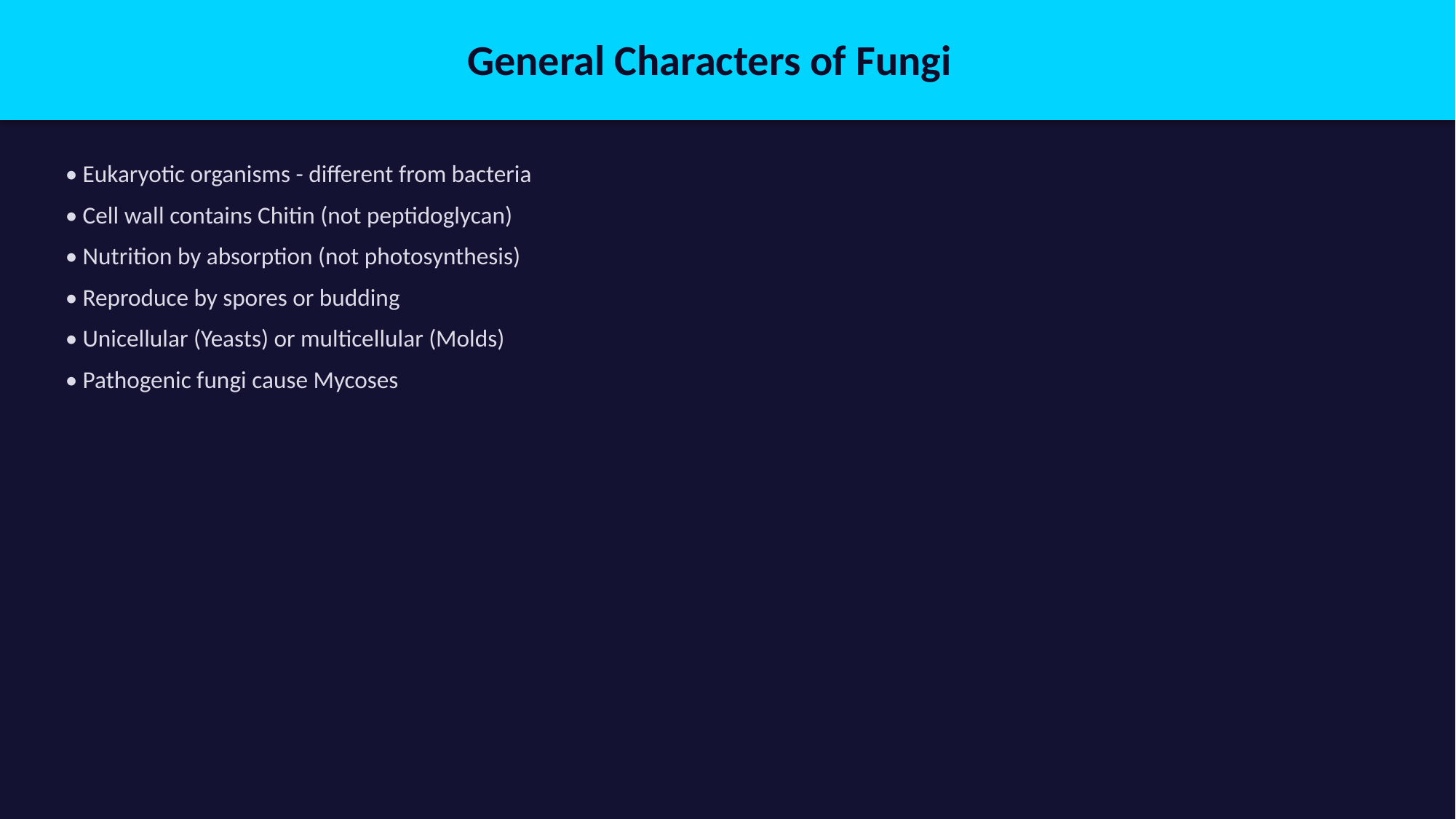

General Characters of Fungi
• Eukaryotic organisms - different from bacteria
• Cell wall contains Chitin (not peptidoglycan)
• Nutrition by absorption (not photosynthesis)
• Reproduce by spores or budding
• Unicellular (Yeasts) or multicellular (Molds)
• Pathogenic fungi cause Mycoses